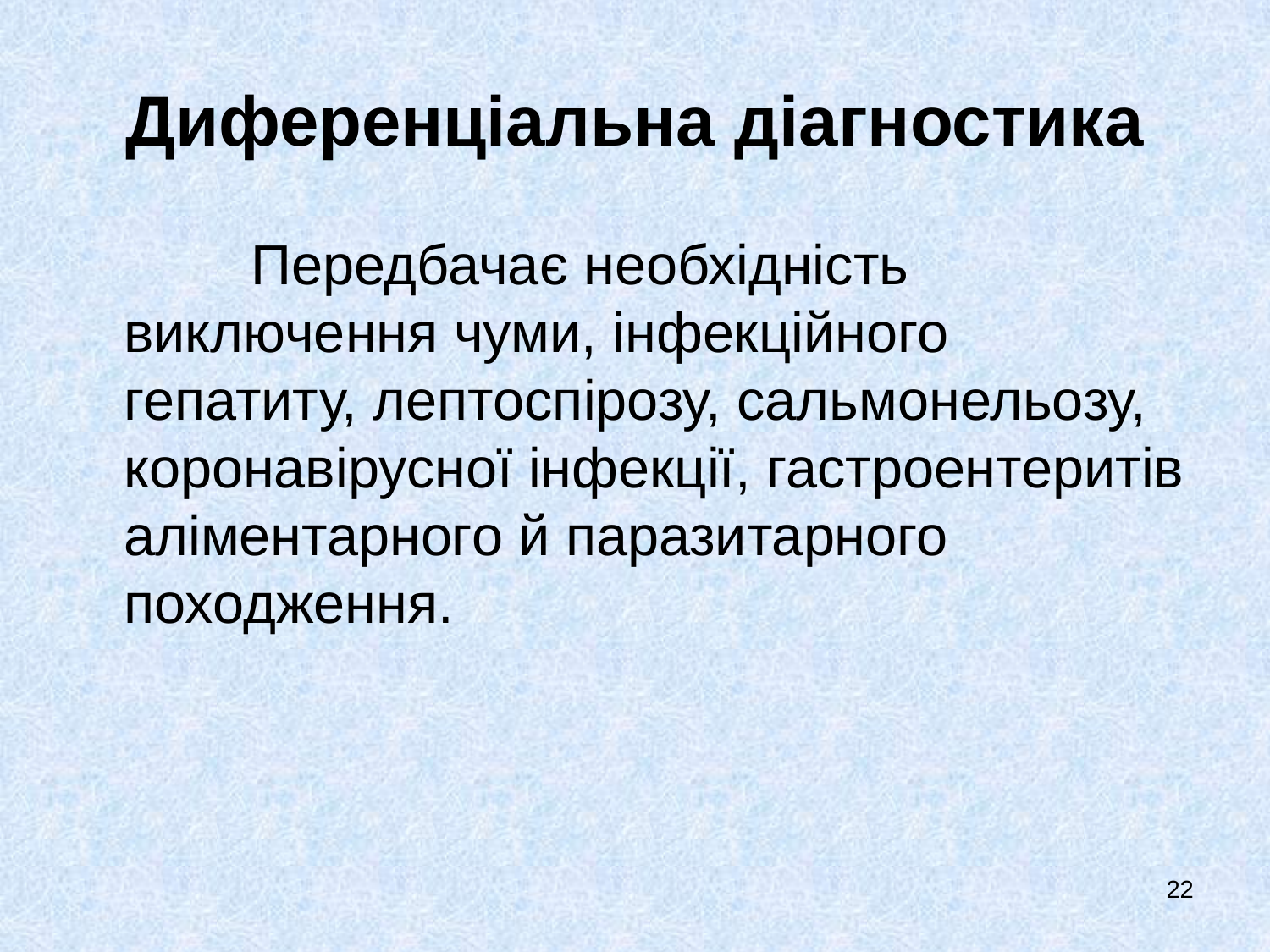

# Диференціальна діагностика
		Передбачає необхідність виключення чуми, інфекційного гепатиту, лептоспірозу, сальмонельозу, коронавірусної інфекції, гастроентеритів аліментарного й паразитарного походження.
22